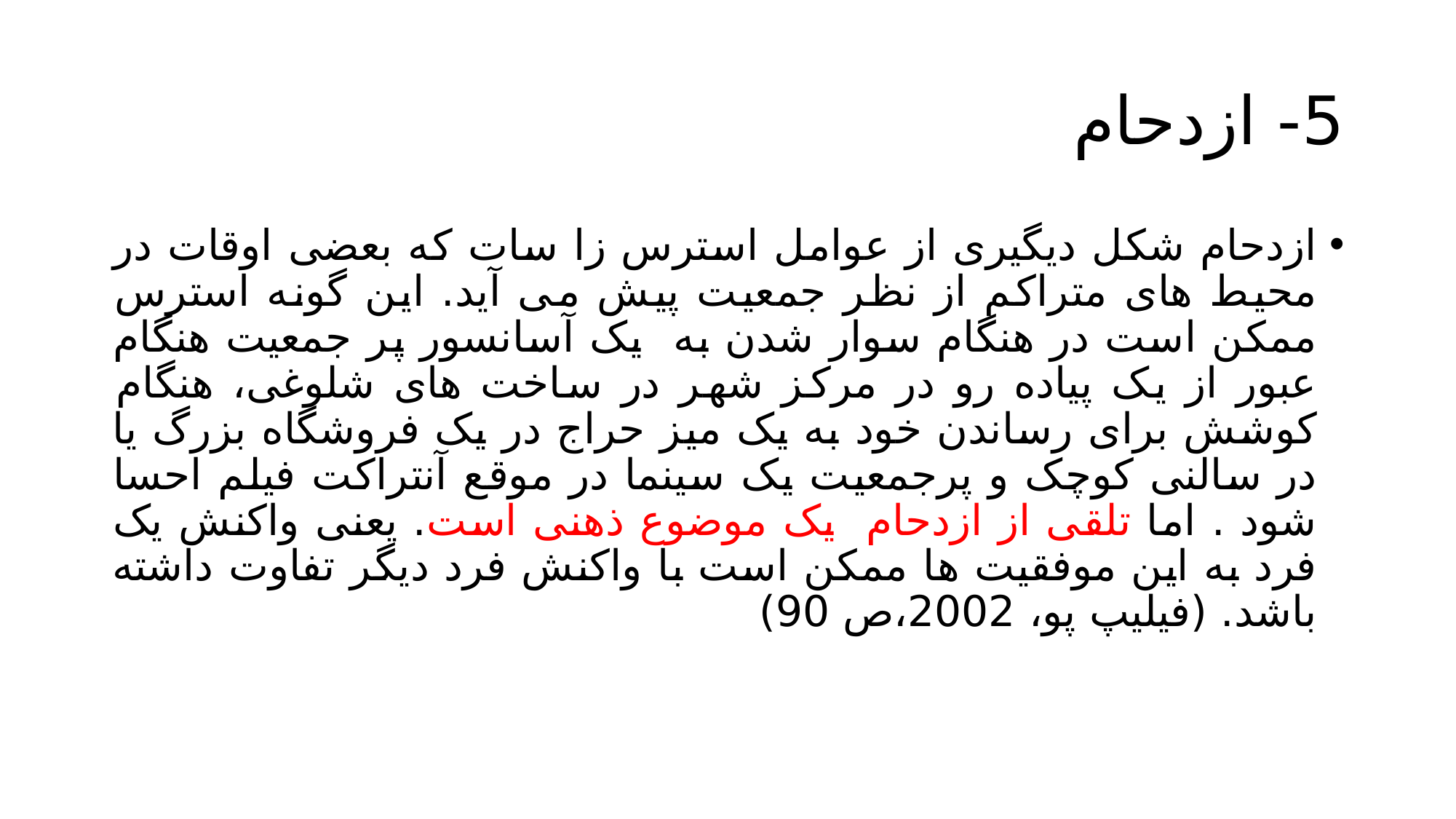

# 5- ازدحام
ازدحام شکل دیگیری از عوامل استرس زا سات که بعضی اوقات در محیط های متراکم از نظر جمعیت پیش می آید. این گونه استرس ممکن است در هنگام سوار شدن به  یک آسانسور پر جمعیت هنگام عبور از یک پیاده رو در مرکز شهر در ساخت های شلوغی، هنگام کوشش برای رساندن خود به یک میز حراج در یک فروشگاه بزرگ یا در سالنی کوچک و پرجمعیت یک سینما در موقع آنتراکت فیلم احسا شود . اما تلقی از ازدحام  یک موضوع ذهنی است. یعنی واکنش یک فرد به این موفقیت ها ممکن است با واکنش فرد دیگر تفاوت داشته باشد. (فیلیپ پو، 2002،ص 90)